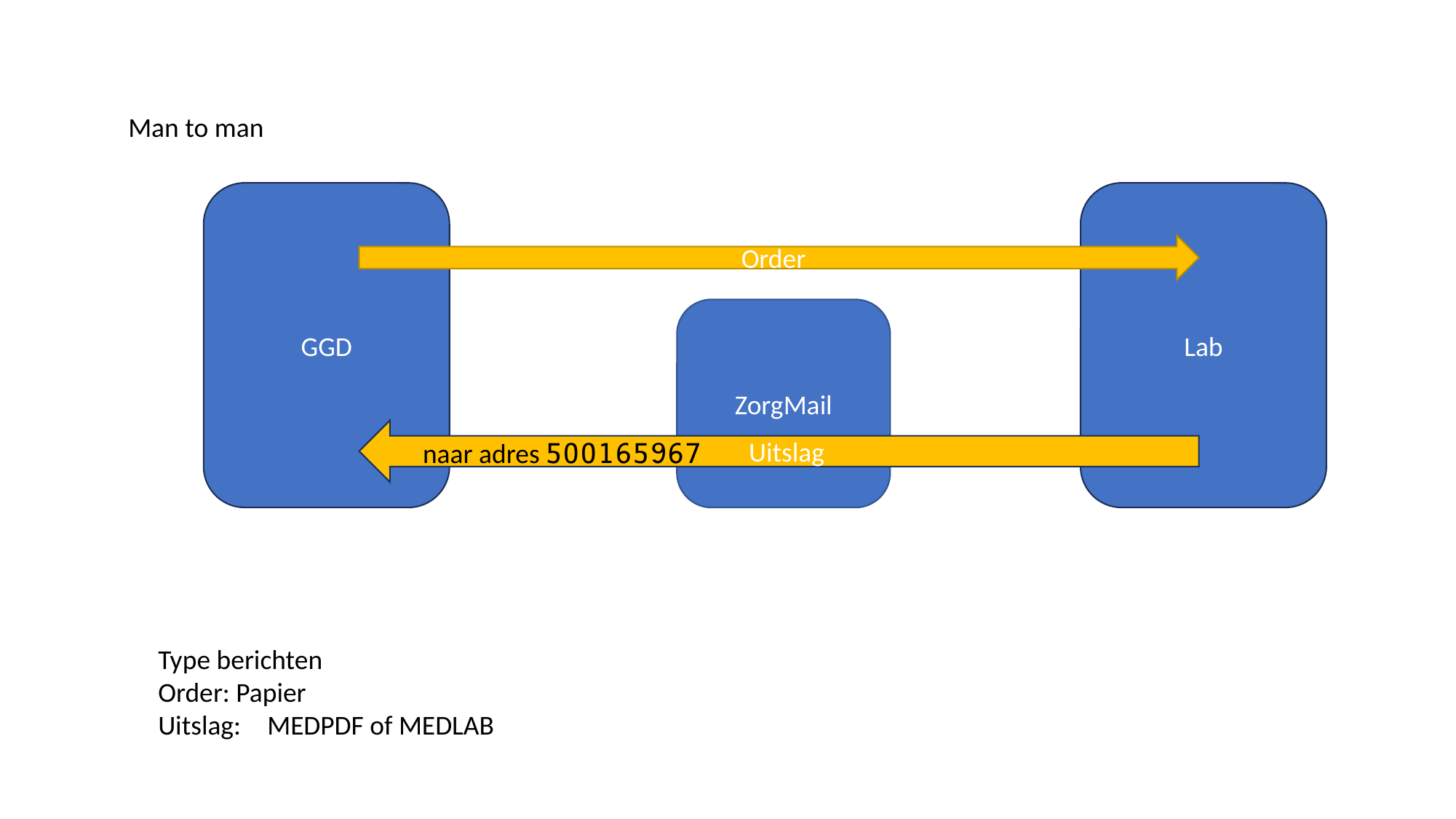

Man to man
Lab
GGD
Order
ZorgMail
Uitslag
naar adres 500165967

Type berichten
Order: Papier
Uitslag: 	MEDPDF of MEDLAB